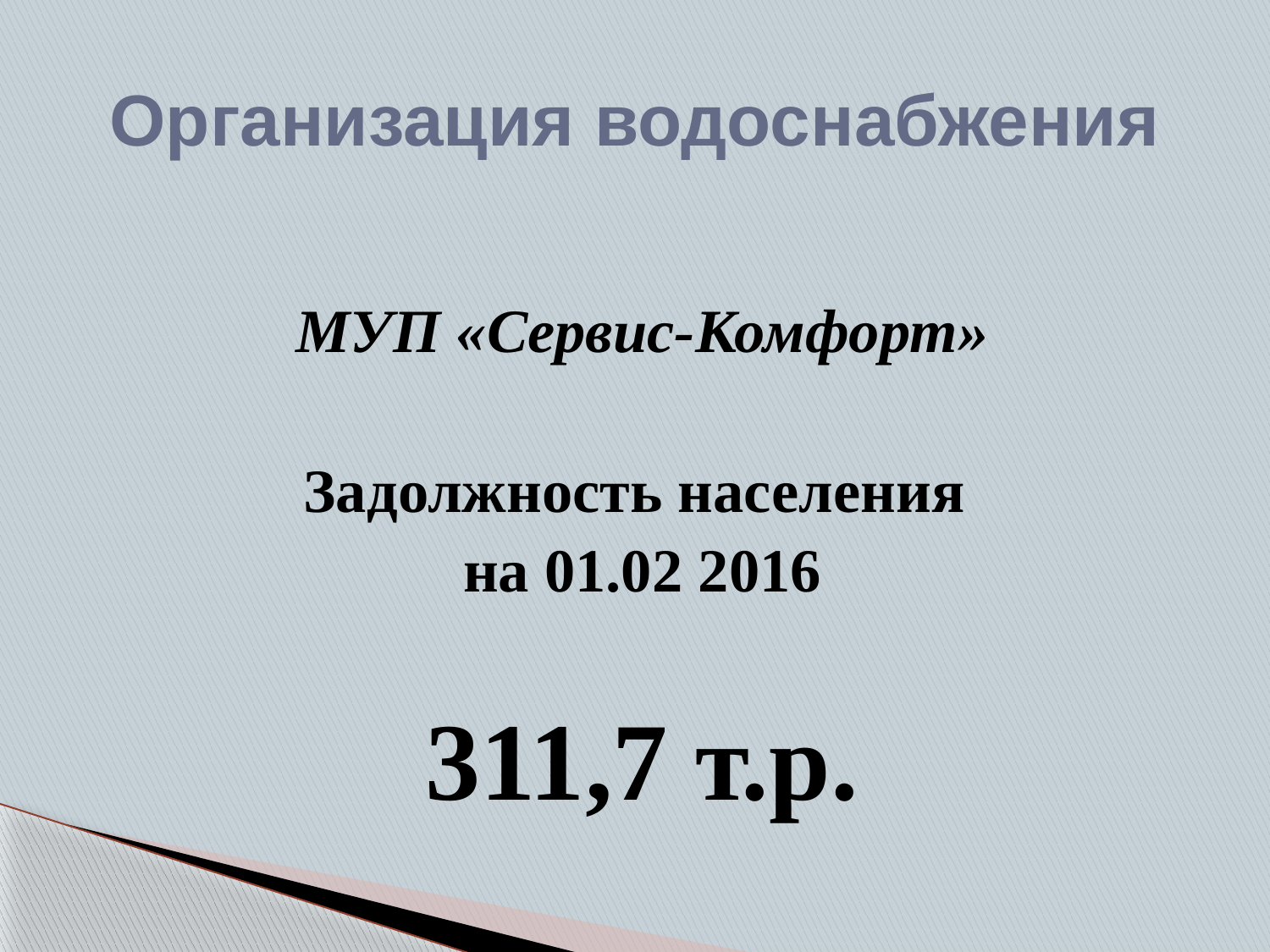

# Организация водоснабжения

МУП «Сервис-Комфорт»

Задолжность населения
на 01.02 2016

311,7 т.р.